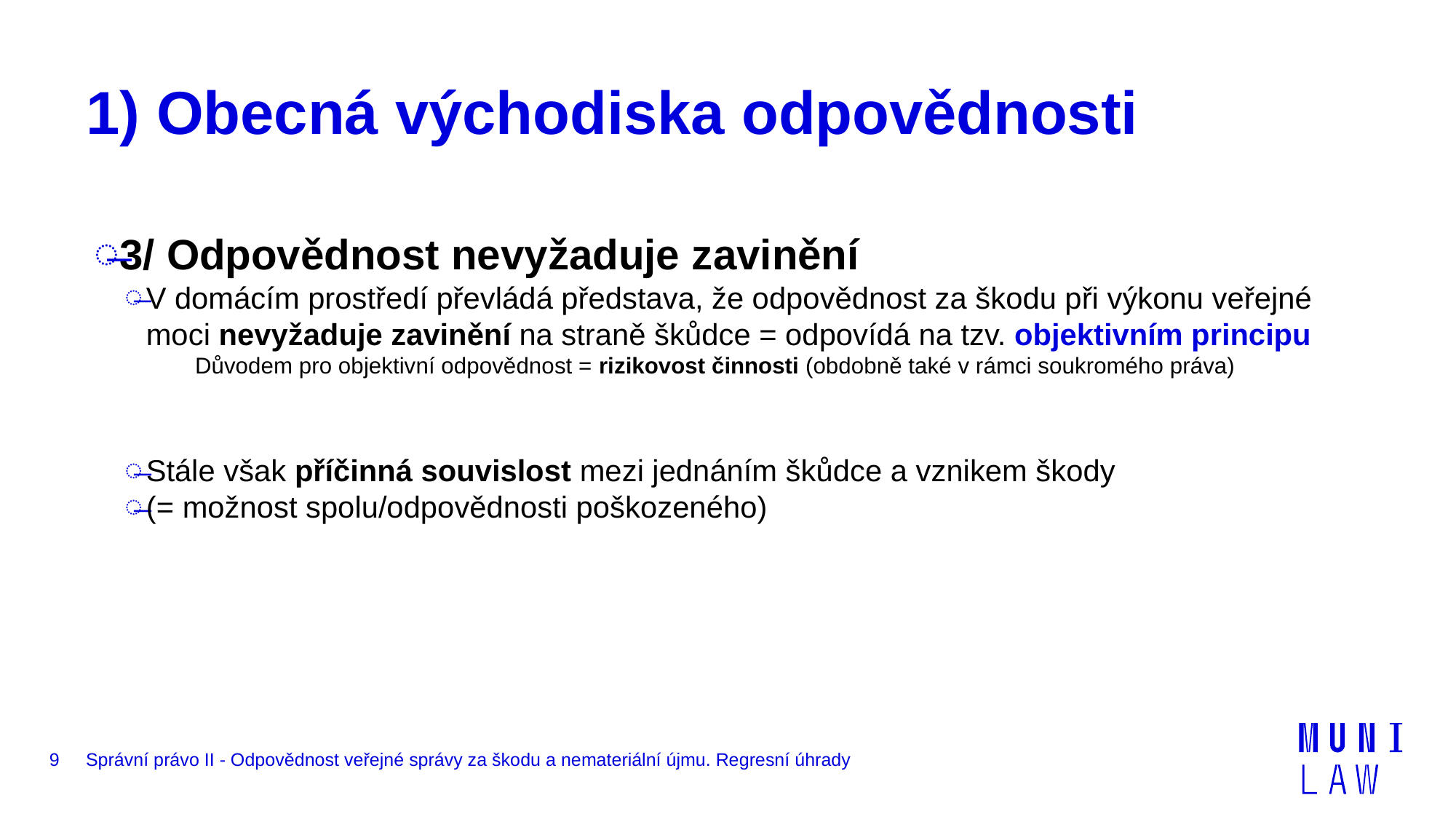

# 1) Obecná východiska odpovědnosti
3/ Odpovědnost nevyžaduje zavinění
V domácím prostředí převládá představa, že odpovědnost za škodu při výkonu veřejné moci nevyžaduje zavinění na straně škůdce = odpovídá na tzv. objektivním principu
Důvodem pro objektivní odpovědnost = rizikovost činnosti (obdobně také v rámci soukromého práva)

Stále však příčinná souvislost mezi jednáním škůdce a vznikem škody
(= možnost spolu/odpovědnosti poškozeného)

9
Správní právo II - Odpovědnost veřejné správy za škodu a nemateriální újmu. Regresní úhrady